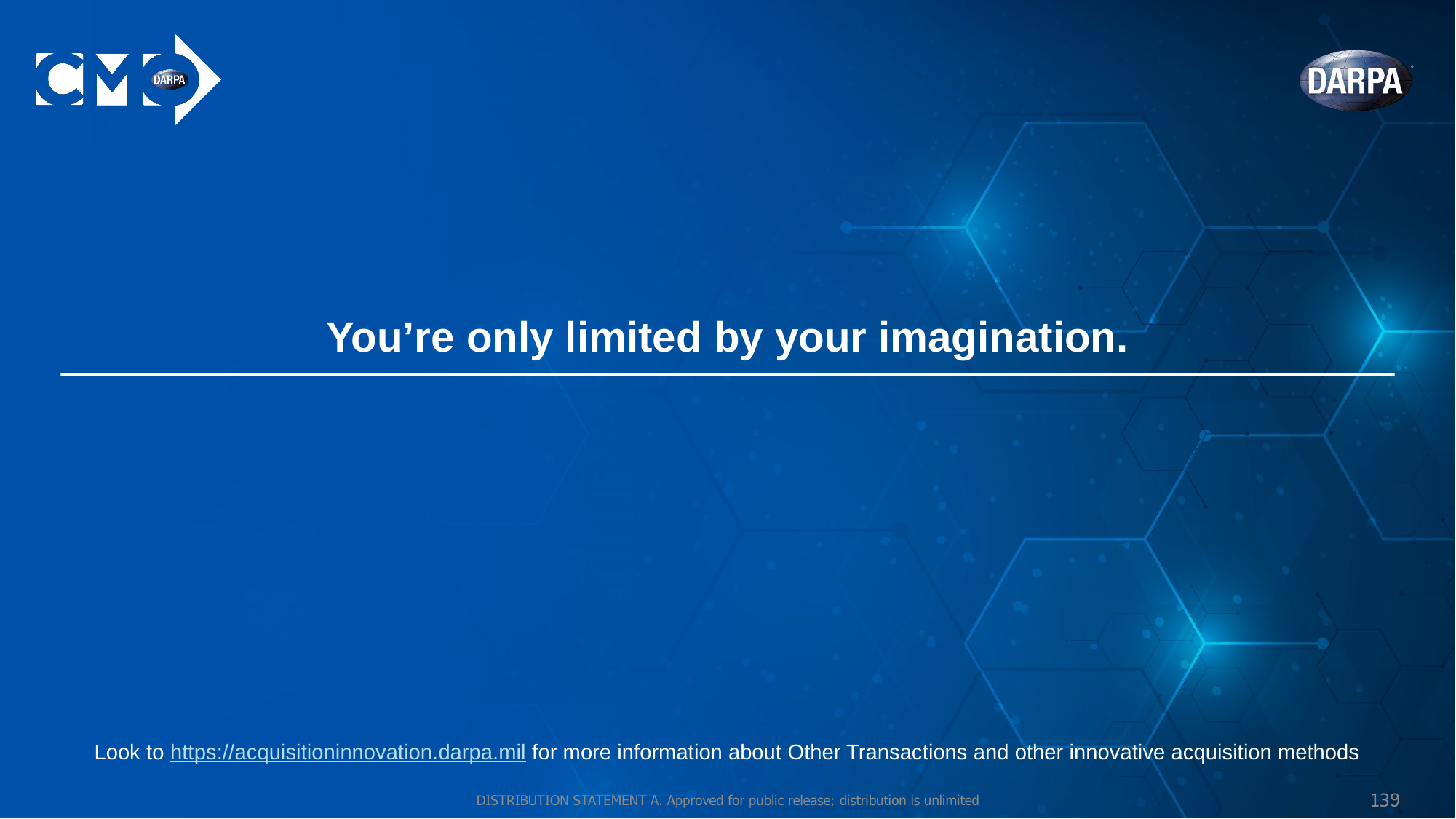

# You’re only limited by your imagination.
Look to https://acquisitioninnovation.darpa.mil for more information about Other Transactions and other innovative acquisition methods
DISTRIBUTION STATEMENT A. Approved for public release; distribution is unlimited
139